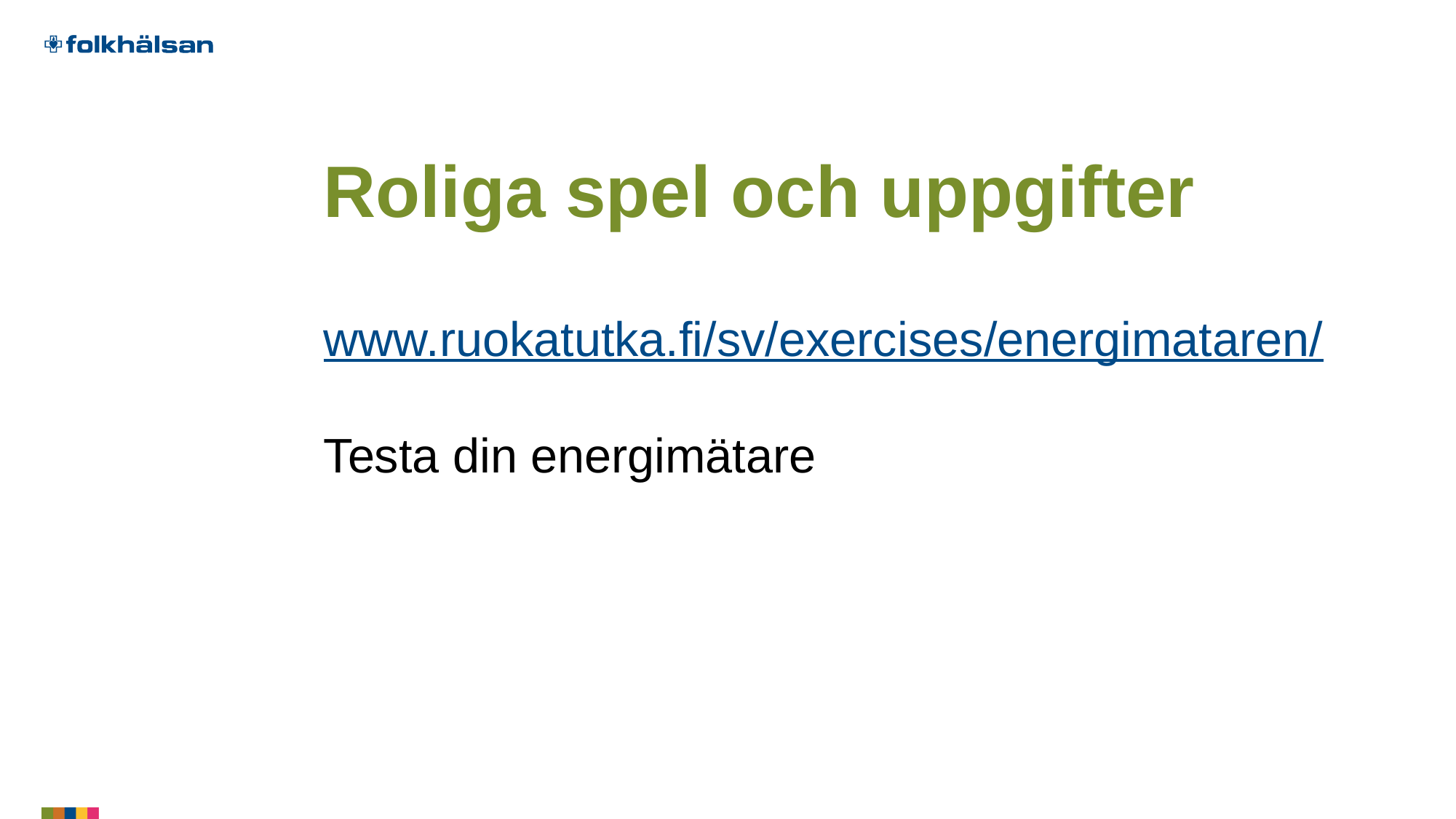

# Roliga spel och uppgifter
www.ruokatutka.fi/sv/exercises/energimataren/
Testa din energimätare